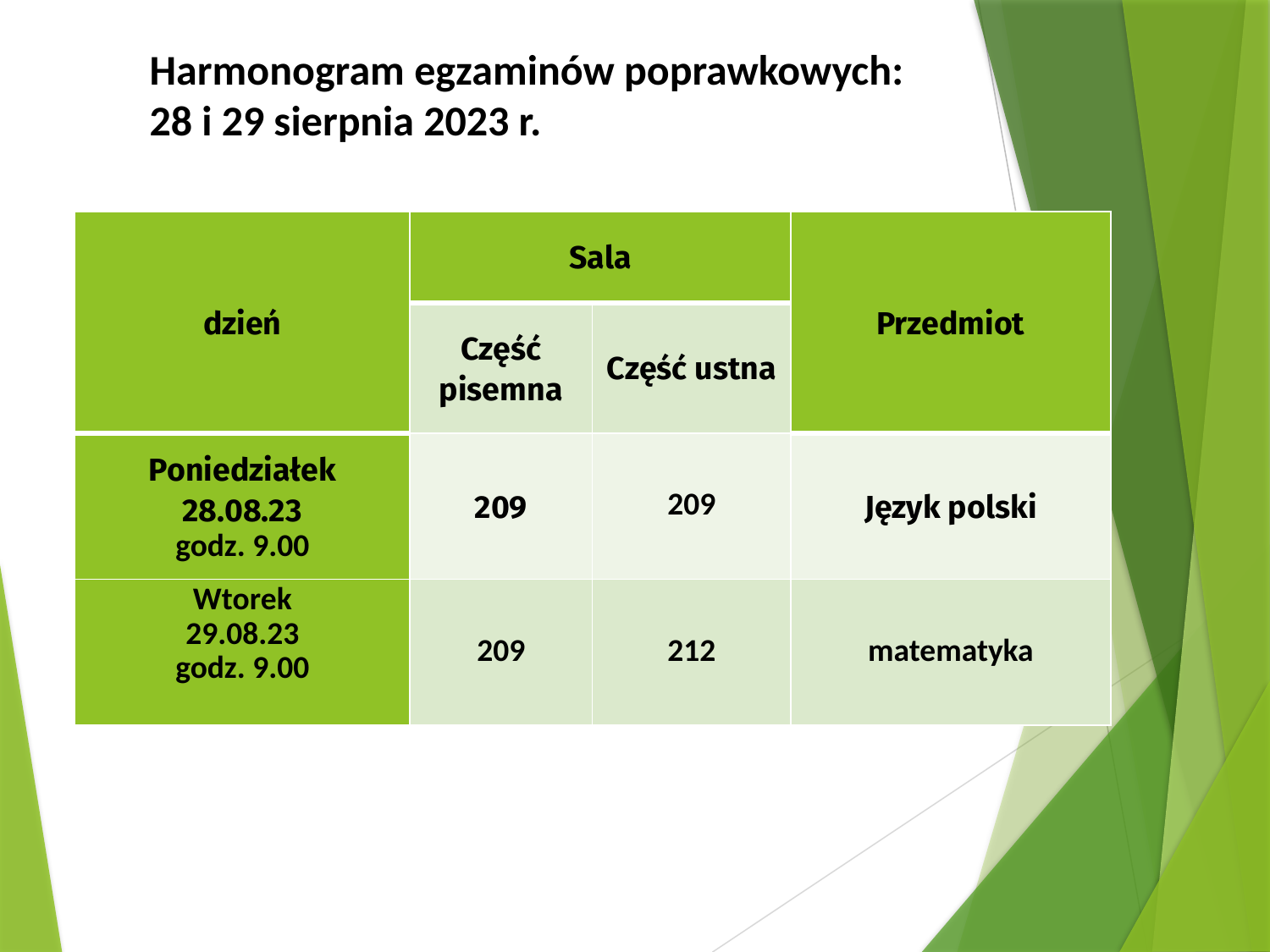

# Harmonogram egzaminów poprawkowych: 28 i 29 sierpnia 2023 r.
| dzień | Sala |  | Przedmiot |
| --- | --- | --- | --- |
|  | Część pisemna | Część ustna |  |
| Poniedziałek 28.08.23 godz. 9.00 | 209 | 209 | Język polski |
| Wtorek 29.08.23 godz. 9.00 | 209 | 212 | matematyka |